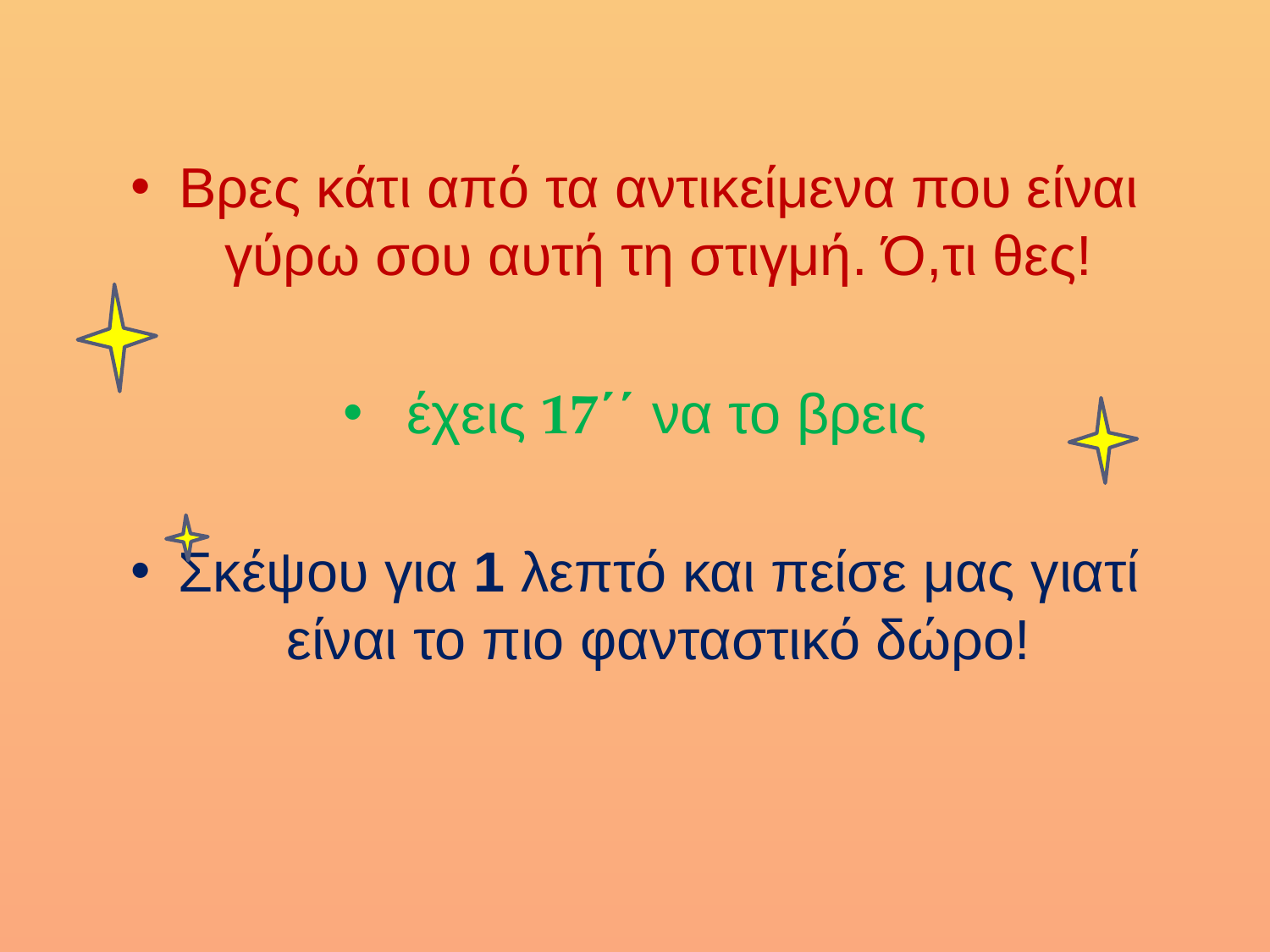

Βρες κάτι από τα αντικείμενα που είναι γύρω σου αυτή τη στιγμή. Ό,τι θες!

 έχεις 17΄΄ να το βρεις

Σκέψου για 1 λεπτό και πείσε μας γιατί είναι το πιο φανταστικό δώρο!